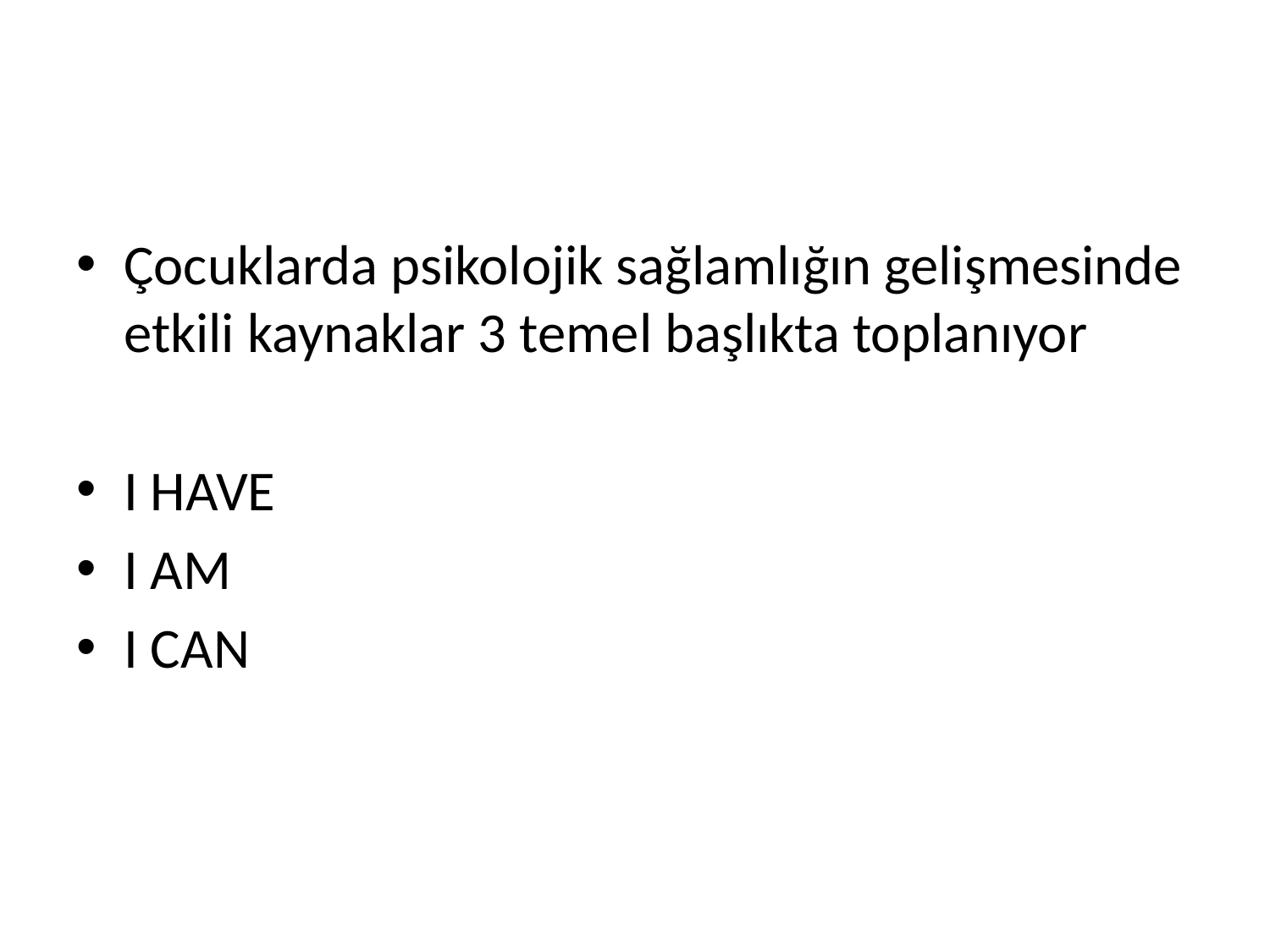

#
Çocuklarda psikolojik sağlamlığın gelişmesinde etkili kaynaklar 3 temel başlıkta toplanıyor

I HAVE
I AM
I CAN